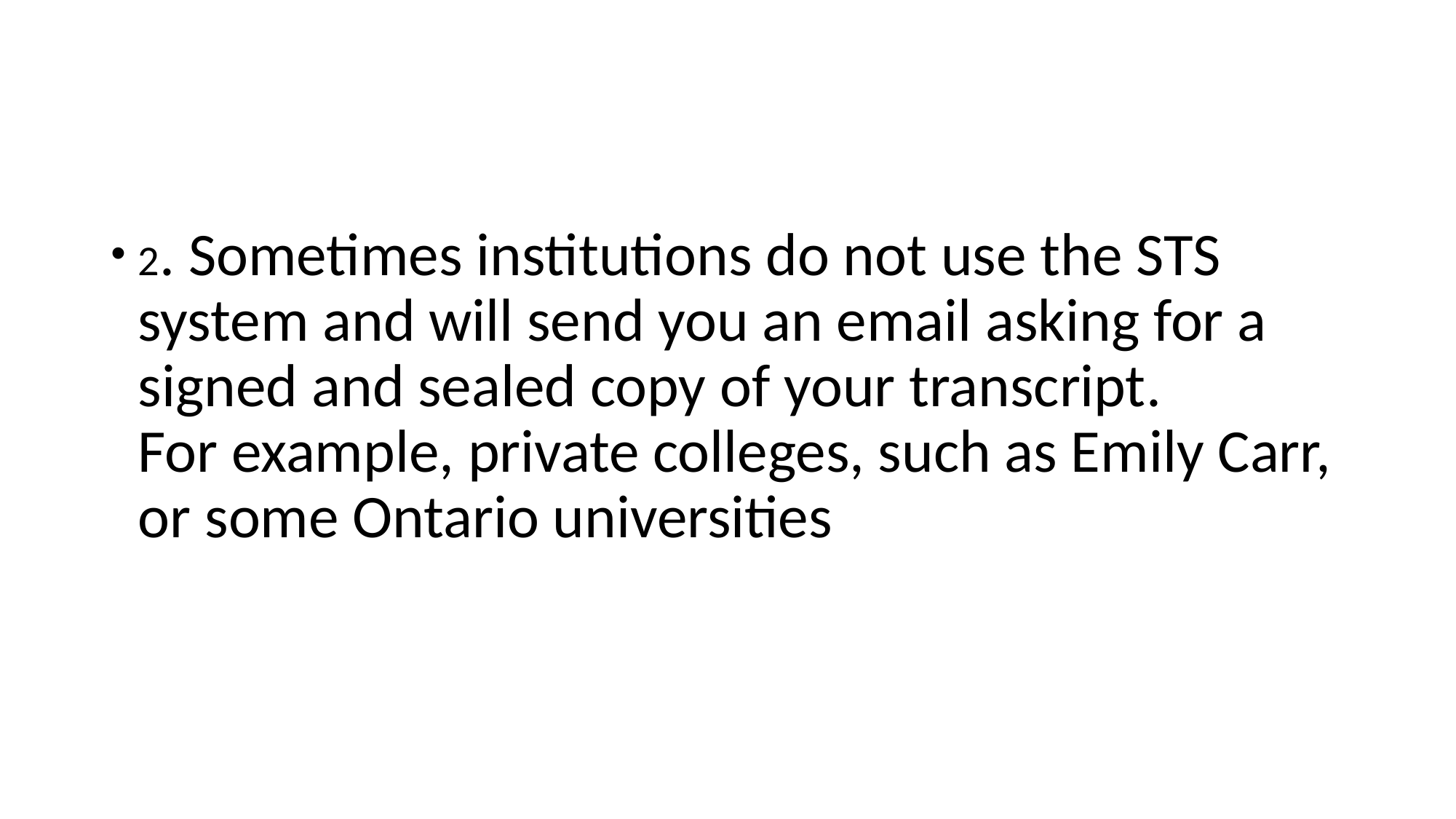

#
2. Sometimes institutions do not use the STS system and will send you an email asking for a signed and sealed copy of your transcript.
For example, private colleges, such as Emily Carr, or some Ontario universities